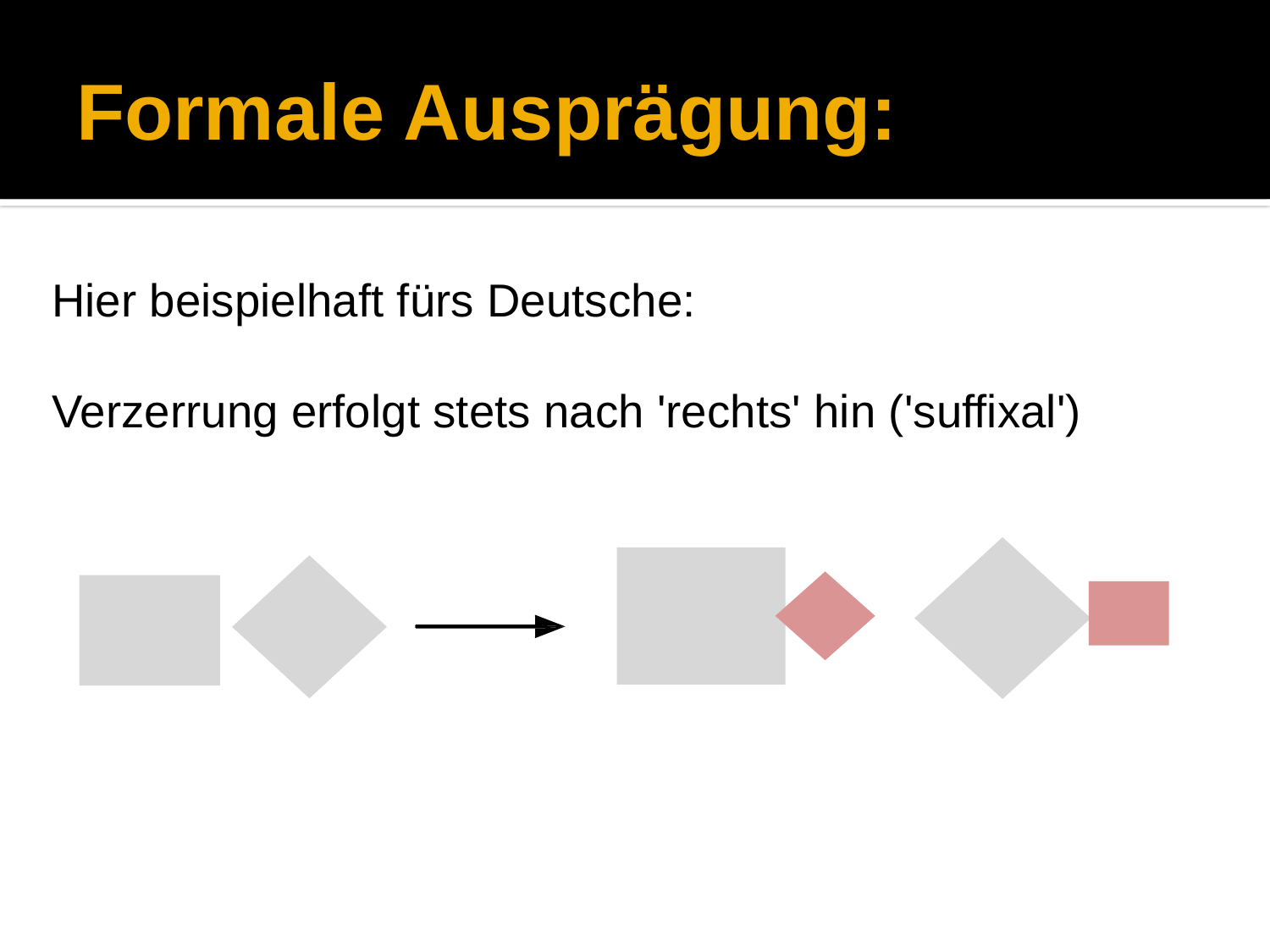

# Formale Ausprägung:
Hier beispielhaft fürs Deutsche:

Verzerrung erfolgt stets nach 'rechts' hin ('suffixal')